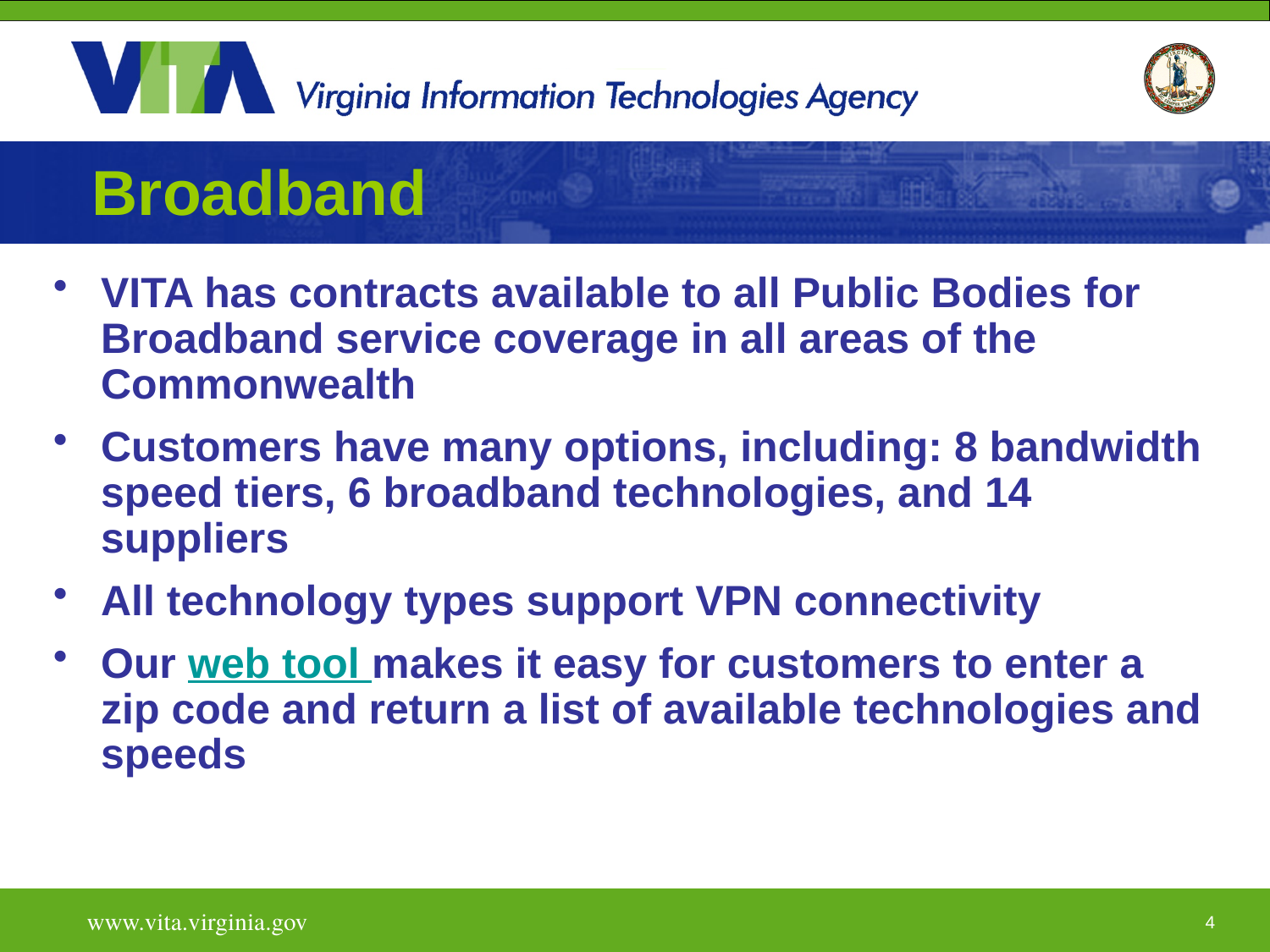

# Broadband
VITA has contracts available to all Public Bodies for Broadband service coverage in all areas of the Commonwealth
Customers have many options, including: 8 bandwidth speed tiers, 6 broadband technologies, and 14 suppliers
All technology types support VPN connectivity
Our web tool makes it easy for customers to enter a zip code and return a list of available technologies and speeds

www.vita.virginia.gov